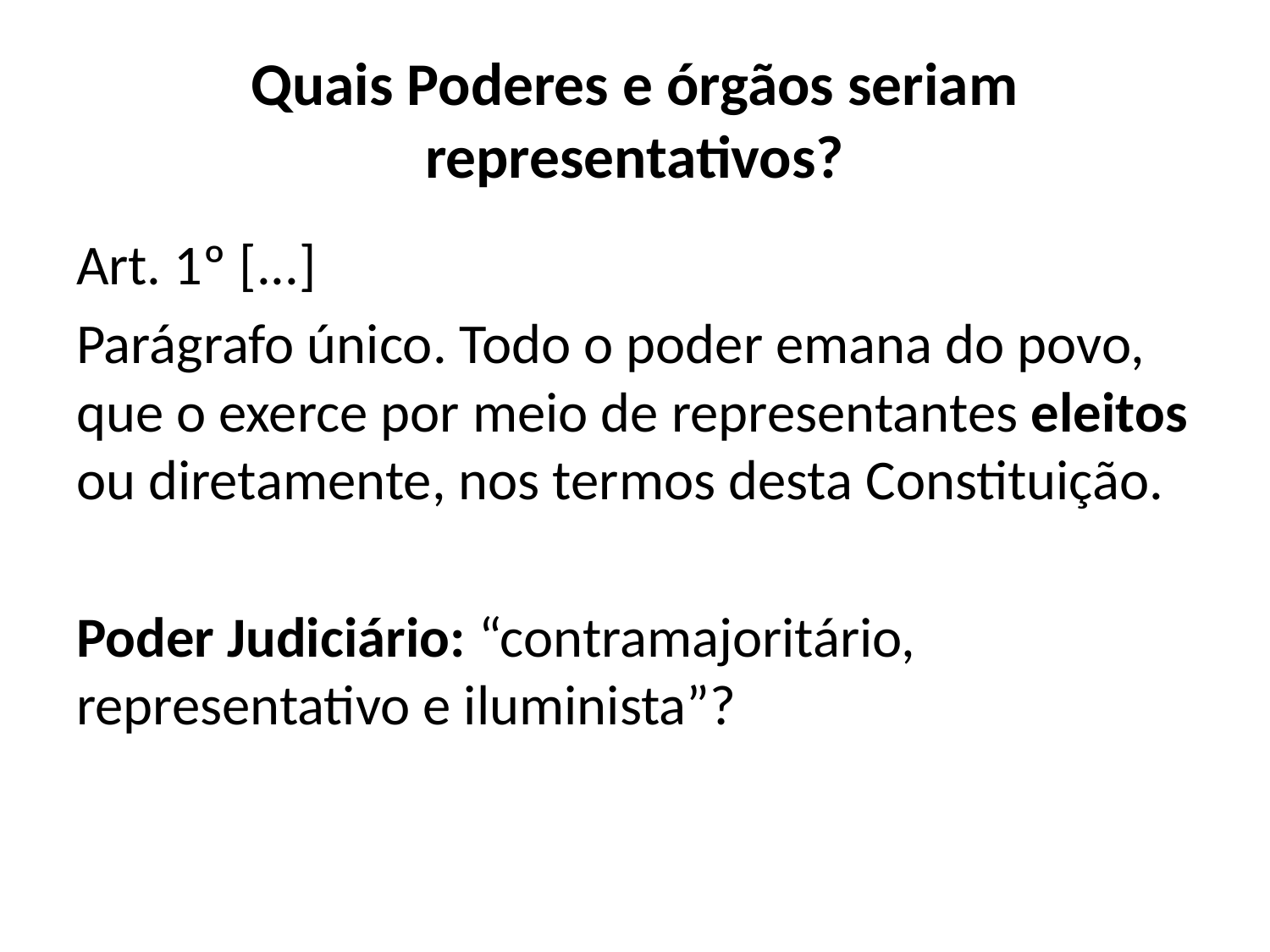

# Quais Poderes e órgãos seriam representativos?
Art. 1º [...]
Parágrafo único. Todo o poder emana do povo, que o exerce por meio de representantes eleitos ou diretamente, nos termos desta Constituição.

Poder Judiciário: “contramajoritário, representativo e iluminista”?